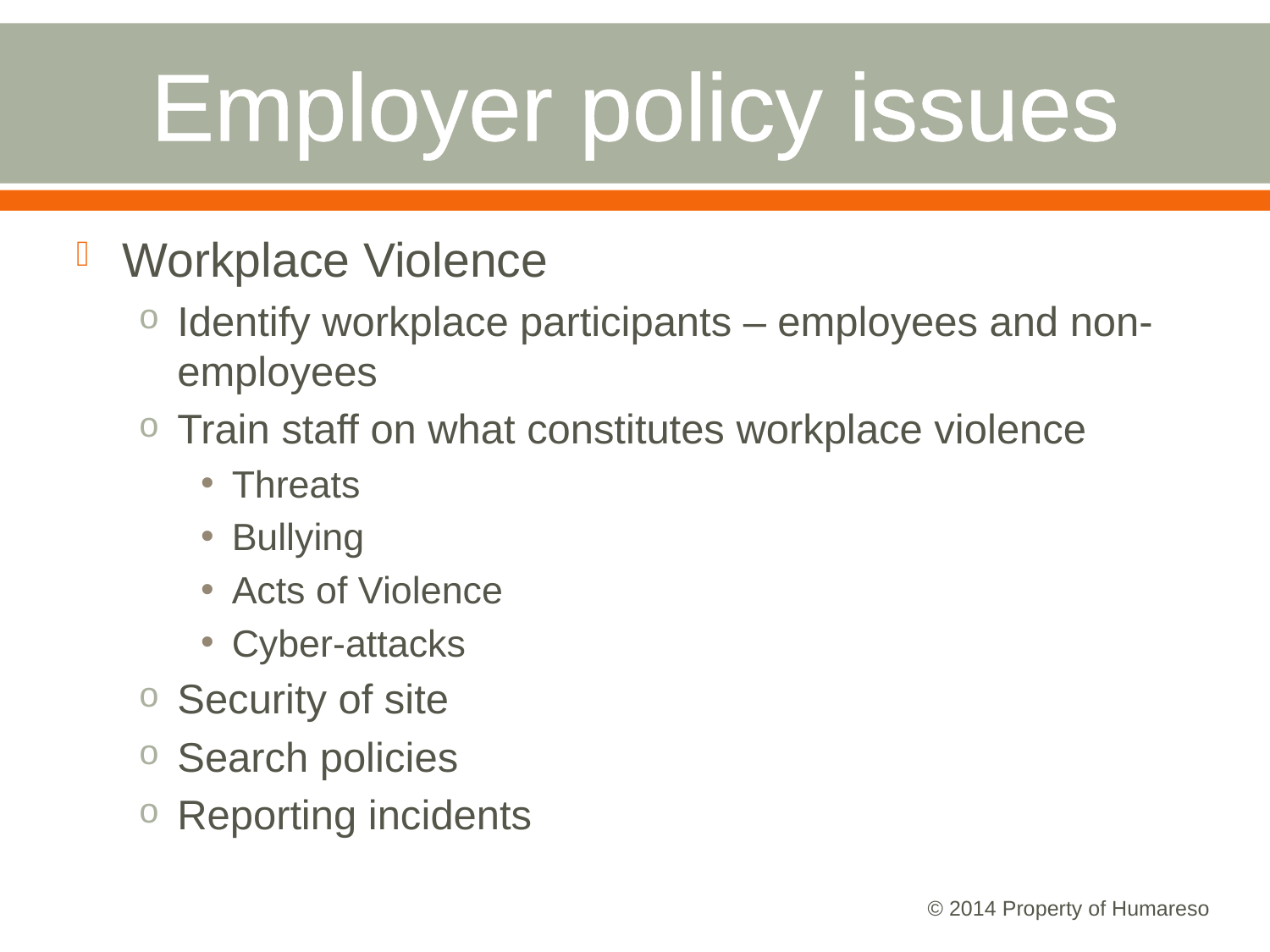

# Employer policy issues
Workplace Violence
Identify workplace participants – employees and non-employees
Train staff on what constitutes workplace violence
Threats
Bullying
Acts of Violence
Cyber-attacks
Security of site
Search policies
Reporting incidents
© 2014 Property of Humareso